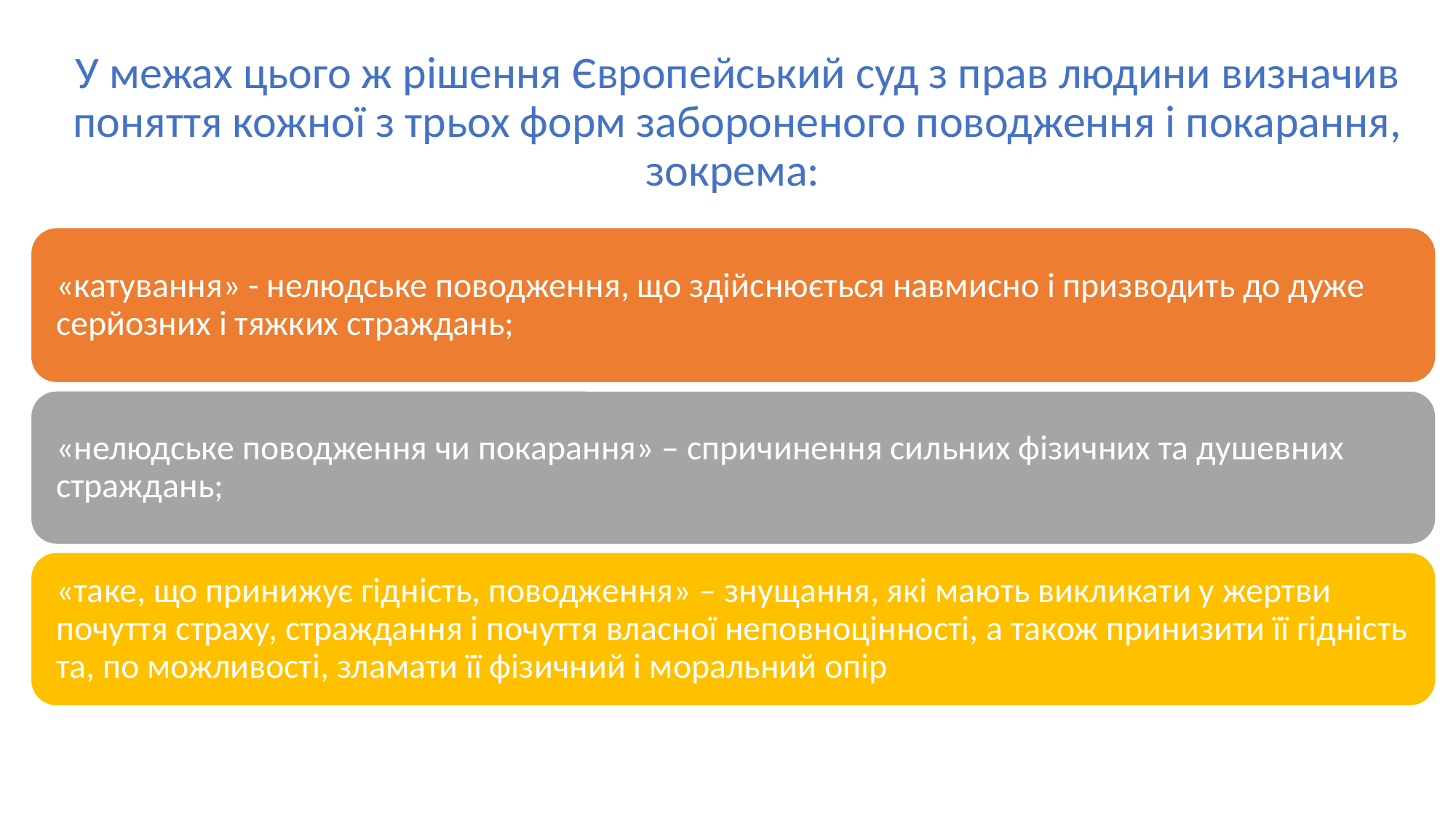

# У межах цього ж рішення Європейський суд з прав людини визначив поняття кожної з трьох форм забороненого поводження і покарання, зокрема:
«катування» - нелюдське поводження, що здійснюється навмисно і призводить до дуже серйозних і тяжких страждань;
«нелюдське поводження чи покарання» – спричинення сильних фізичних та душевних страждань;
«таке, що принижує гідність, поводження» – знущання, які мають викликати у жертви почуття страху, страждання і почуття власної неповноцінності, а також принизити її гідність та, по можливості, зламати її фізичний і моральний опір